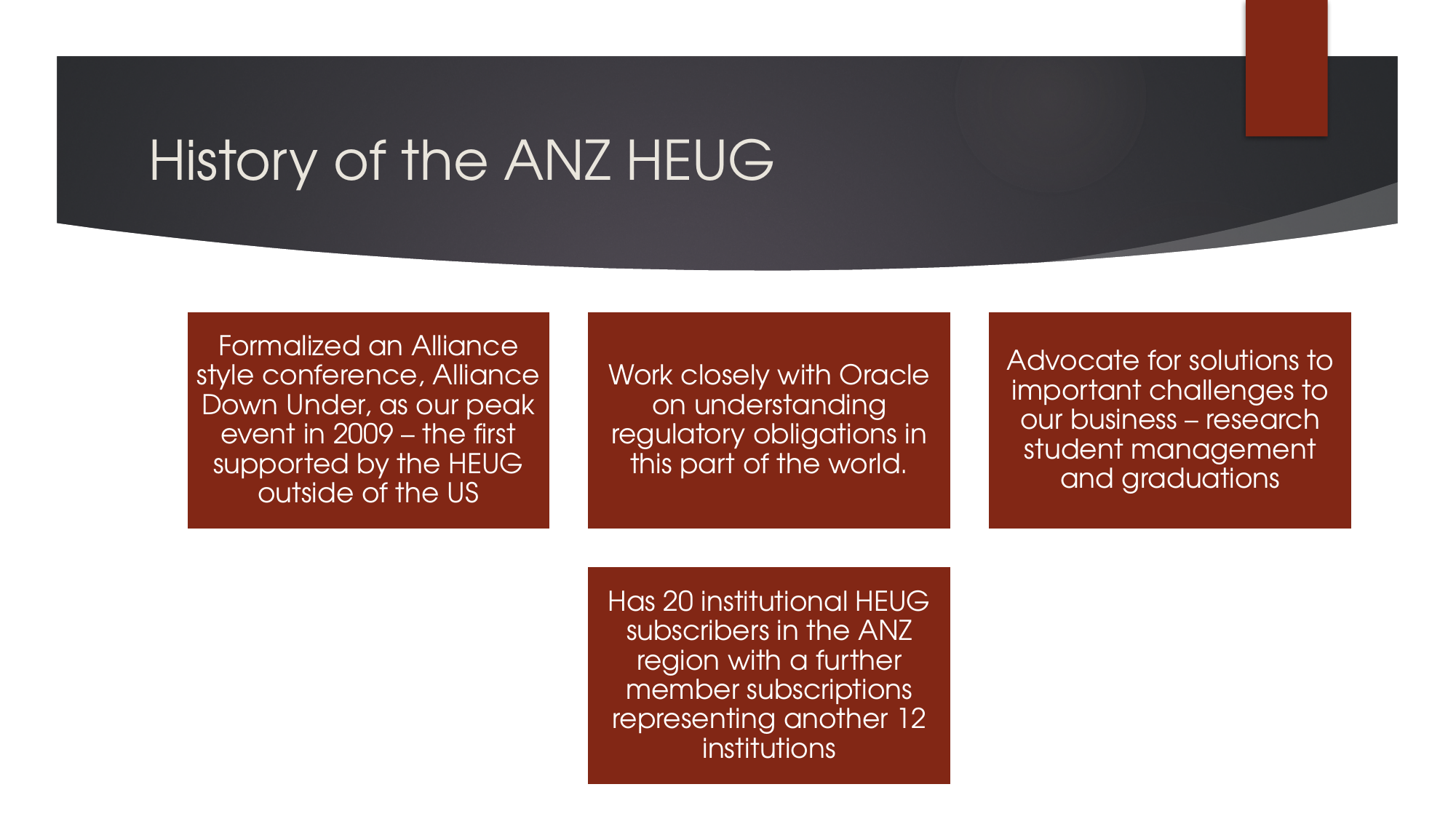

# History of the ANZ HEUG
Formalized an Alliance style conference, Alliance Down Under, as our peak event in 2009 – the first supported by the HEUG outside of the US
Work closely with Oracle on understanding regulatory obligations in this part of the world.
Advocate for solutions to important challenges to our business – research student management and graduations
Has 20 institutional HEUG subscribers in the ANZ region with a further member subscriptions representing another 12 institutions